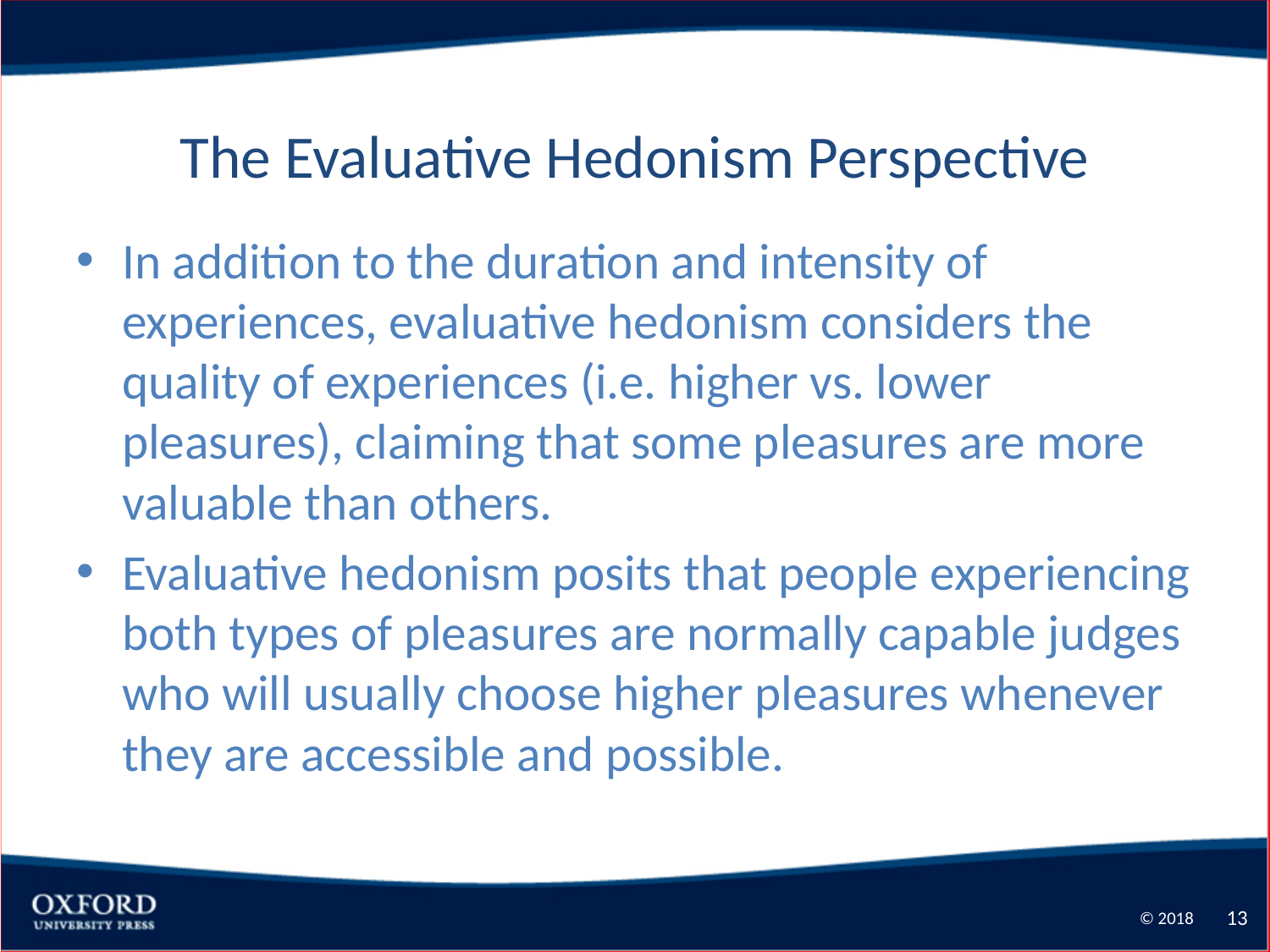

# The Evaluative Hedonism Perspective
In addition to the duration and intensity of experiences, evaluative hedonism considers the quality of experiences (i.e. higher vs. lower pleasures), claiming that some pleasures are more valuable than others.
Evaluative hedonism posits that people experiencing both types of pleasures are normally capable judges who will usually choose higher pleasures whenever they are accessible and possible.